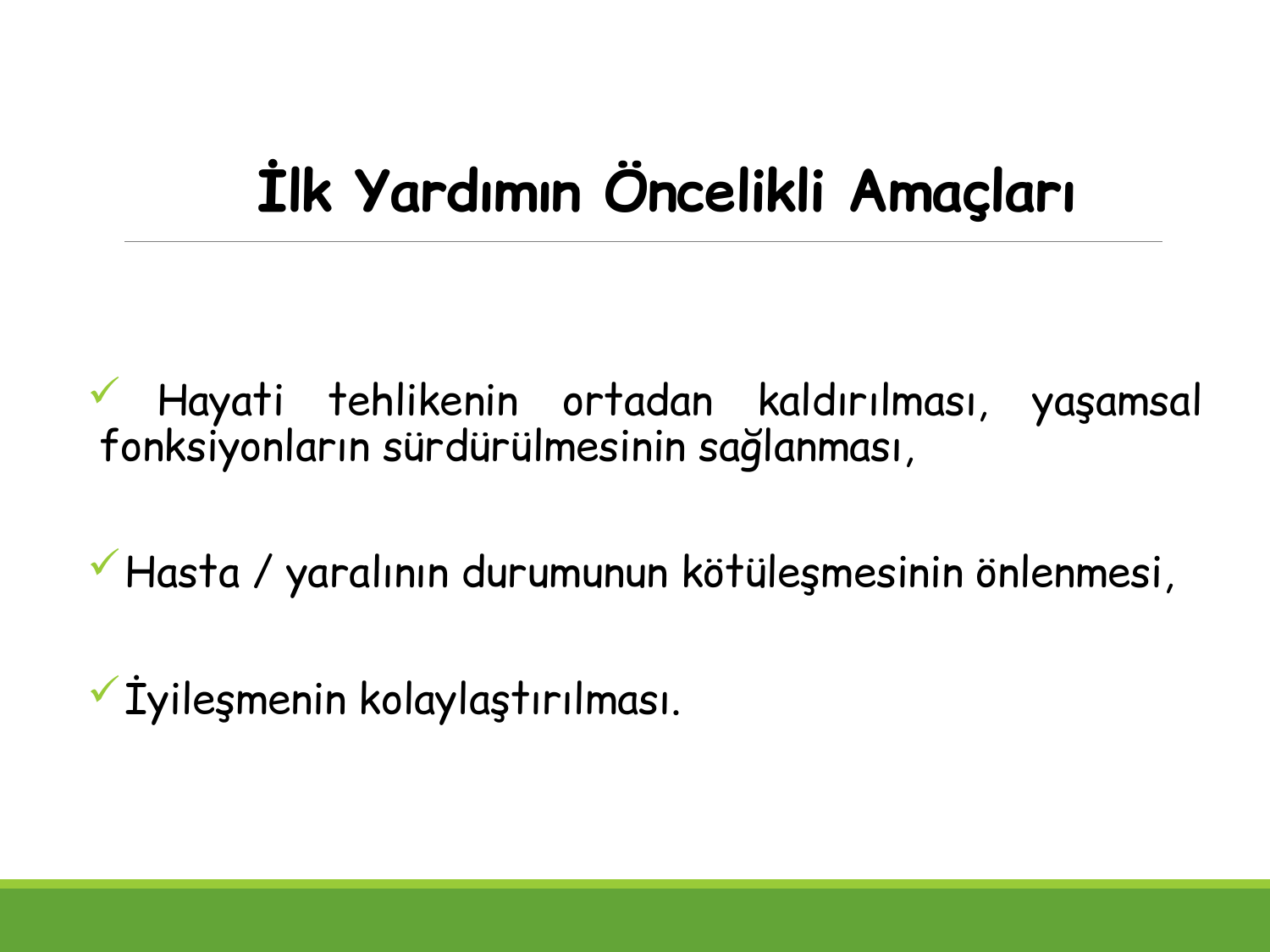

# İlk Yardımın Öncelikli Amaçları

 Hayati tehlikenin ortadan kaldırılması, yaşamsal fonksiyonların sürdürülmesinin sağlanması,

 Hasta / yaralının durumunun kötüleşmesinin önlenmesi,

 İyileşmenin kolaylaştırılması.